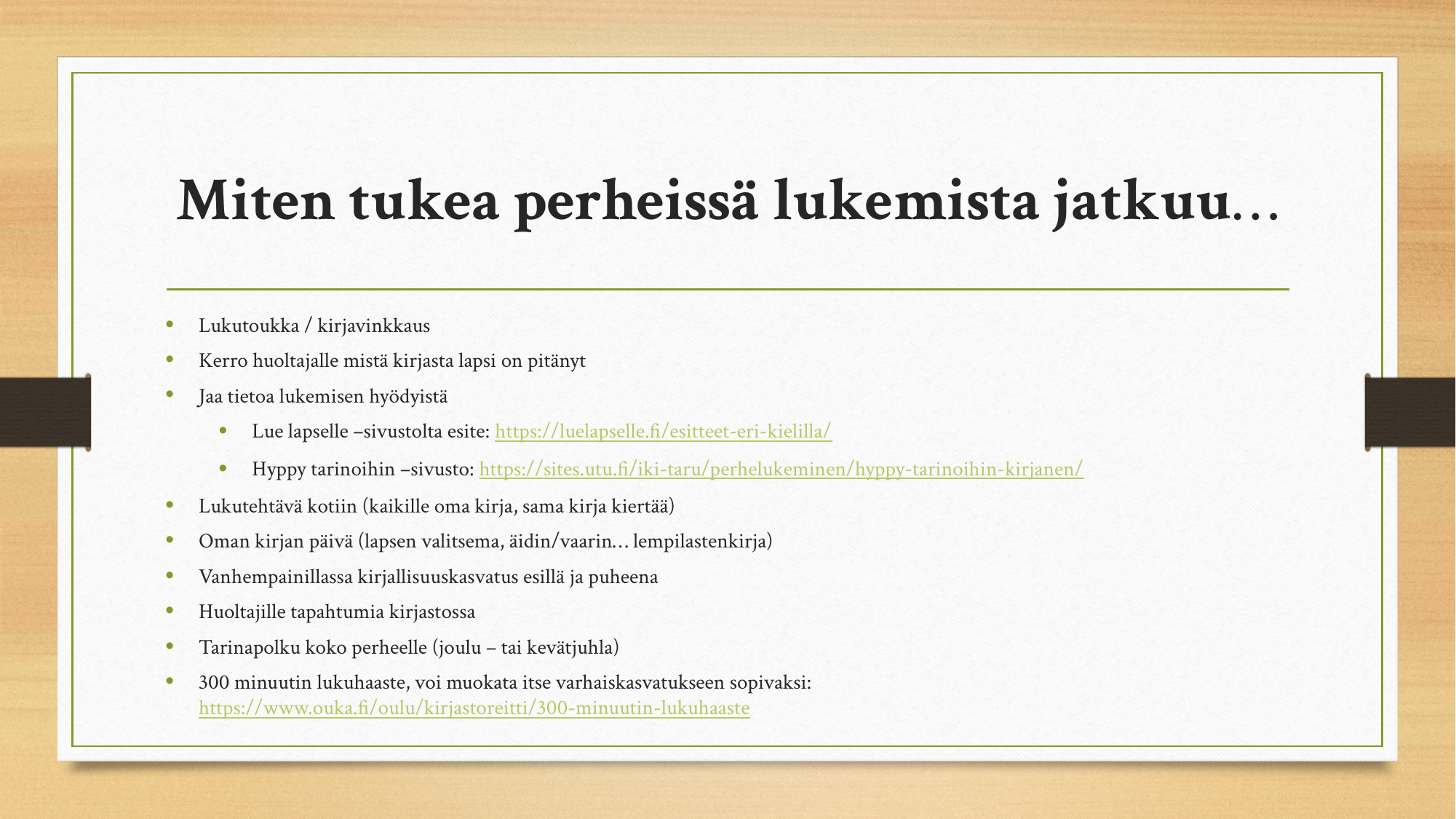

# Miten tukea perheissä lukemista jatkuu…
Lukutoukka / kirjavinkkaus
Kerro huoltajalle mistä kirjasta lapsi on pitänyt
Jaa tietoa lukemisen hyödyistä
Lue lapselle –sivustolta esite: https://luelapselle.fi/esitteet-eri-kielilla/
Hyppy tarinoihin –sivusto: https://sites.utu.fi/iki-taru/perhelukeminen/hyppy-tarinoihin-kirjanen/
Lukutehtävä kotiin (kaikille oma kirja, sama kirja kiertää)
Oman kirjan päivä (lapsen valitsema, äidin/vaarin… lempilastenkirja)
Vanhempainillassa kirjallisuuskasvatus esillä ja puheena
Huoltajille tapahtumia kirjastossa
Tarinapolku koko perheelle (joulu – tai kevätjuhla)
300 minuutin lukuhaaste, voi muokata itse varhaiskasvatukseen sopivaksi: https://www.ouka.fi/oulu/kirjastoreitti/300-minuutin-lukuhaaste